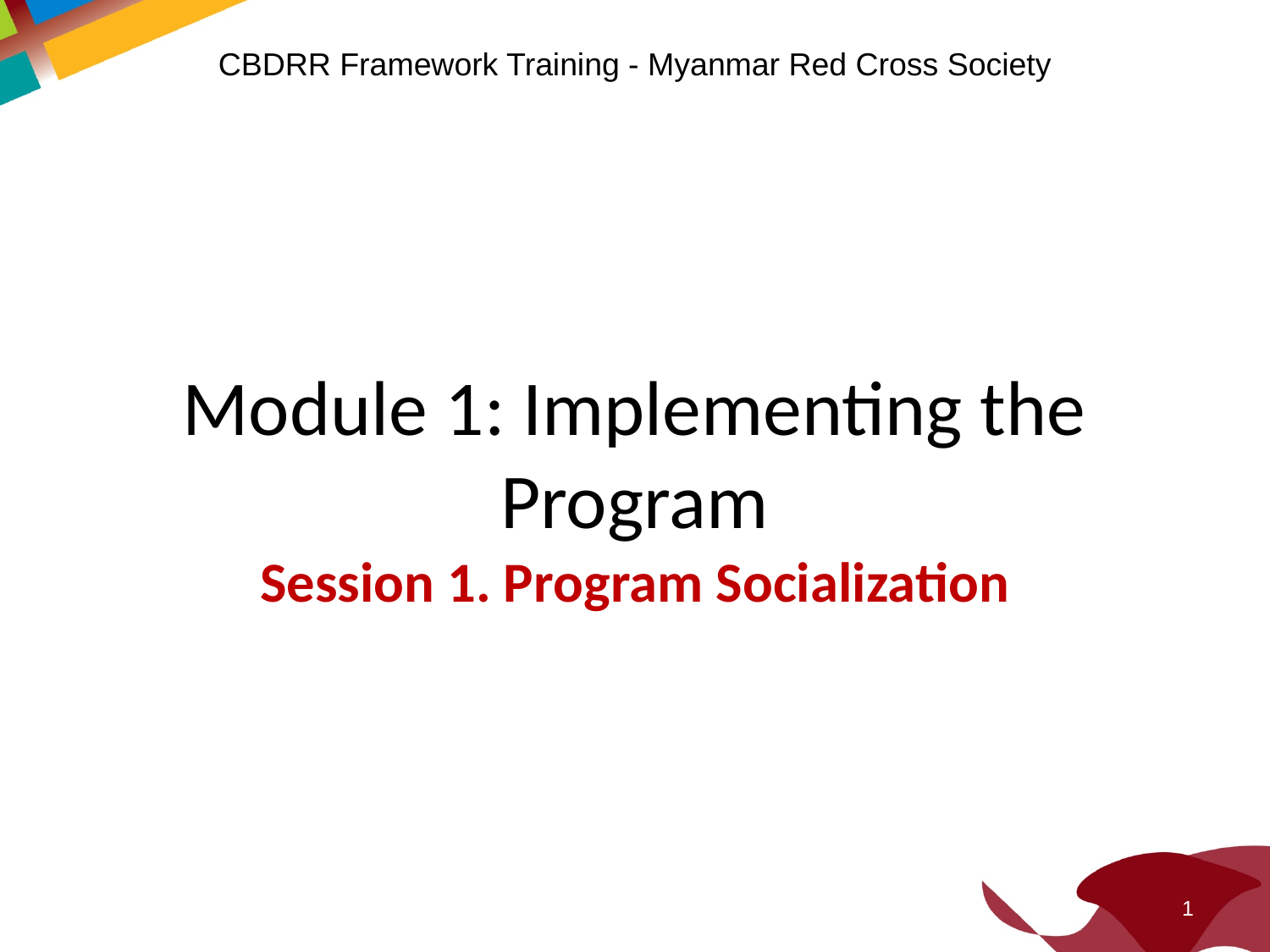

CBDRR Framework Training - Myanmar Red Cross Society
# Module 1: Implementing the Program
Session 1. Program Socialization
1